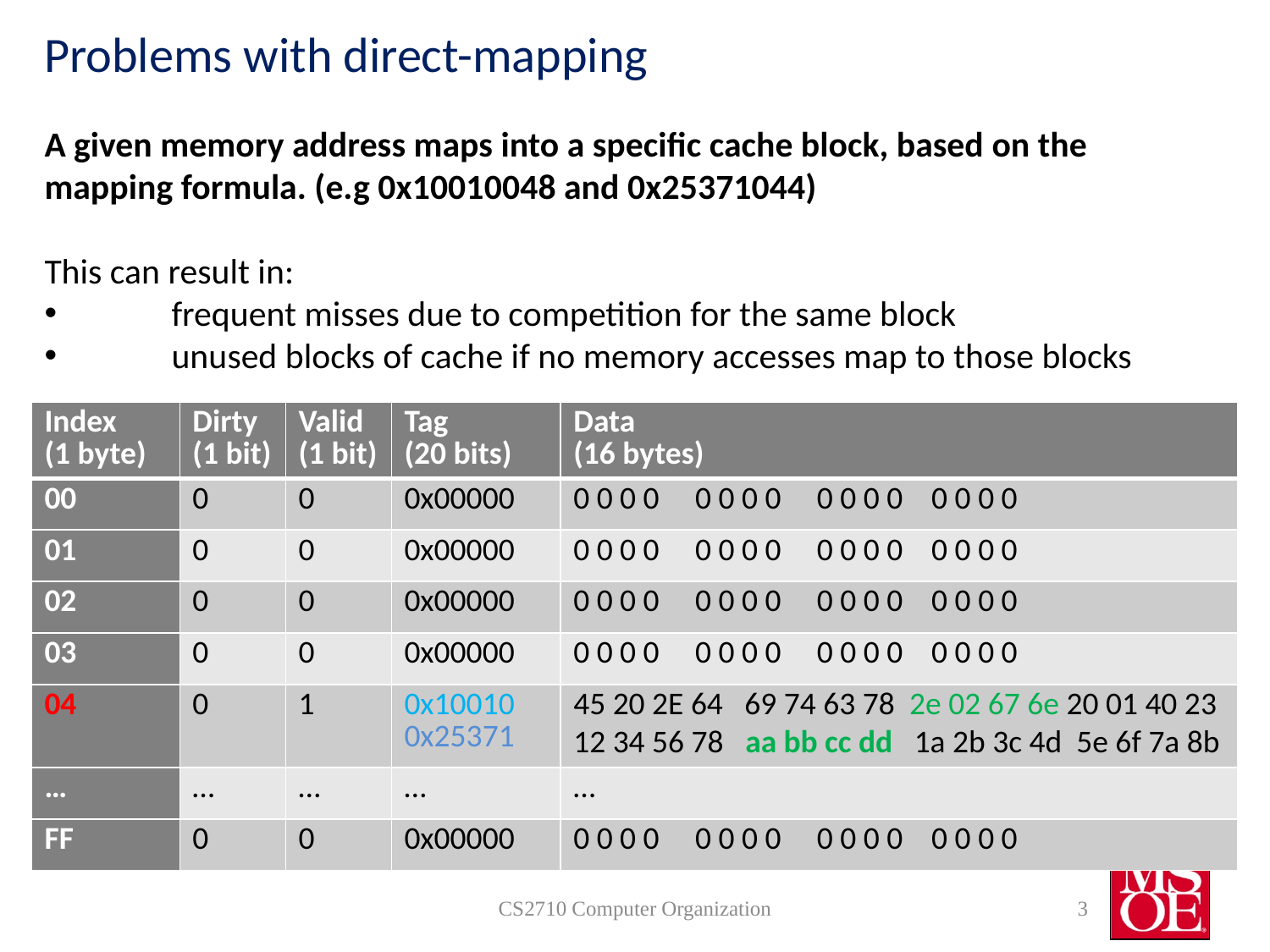

# Problems with direct-mapping
A given memory address maps into a specific cache block, based on the mapping formula. (e.g 0x10010048 and 0x25371044)

This can result in:
	frequent misses due to competition for the same block
	unused blocks of cache if no memory accesses map to those blocks
| Index (1 byte) | Dirty (1 bit) | Valid (1 bit) | Tag (20 bits) | Data (16 bytes) |
| --- | --- | --- | --- | --- |
| 00 | 0 | 0 | 0x00000 | 0 0 0 0 0 0 0 0 0 0 0 0 0 0 0 0 |
| 01 | 0 | 0 | 0x00000 | 0 0 0 0 0 0 0 0 0 0 0 0 0 0 0 0 |
| 02 | 0 | 0 | 0x00000 | 0 0 0 0 0 0 0 0 0 0 0 0 0 0 0 0 |
| 03 | 0 | 0 | 0x00000 | 0 0 0 0 0 0 0 0 0 0 0 0 0 0 0 0 |
| 04 | 0 | 1 | 0x10010 0x25371 | 45 20 2E 64 69 74 63 78 2e 02 67 6e 20 01 40 23 12 34 56 78 aa bb cc dd 1a 2b 3c 4d 5e 6f 7a 8b |
| … | … | … | … | … |
| FF | 0 | 0 | 0x00000 | 0 0 0 0 0 0 0 0 0 0 0 0 0 0 0 0 |
CS2710 Computer Organization
3